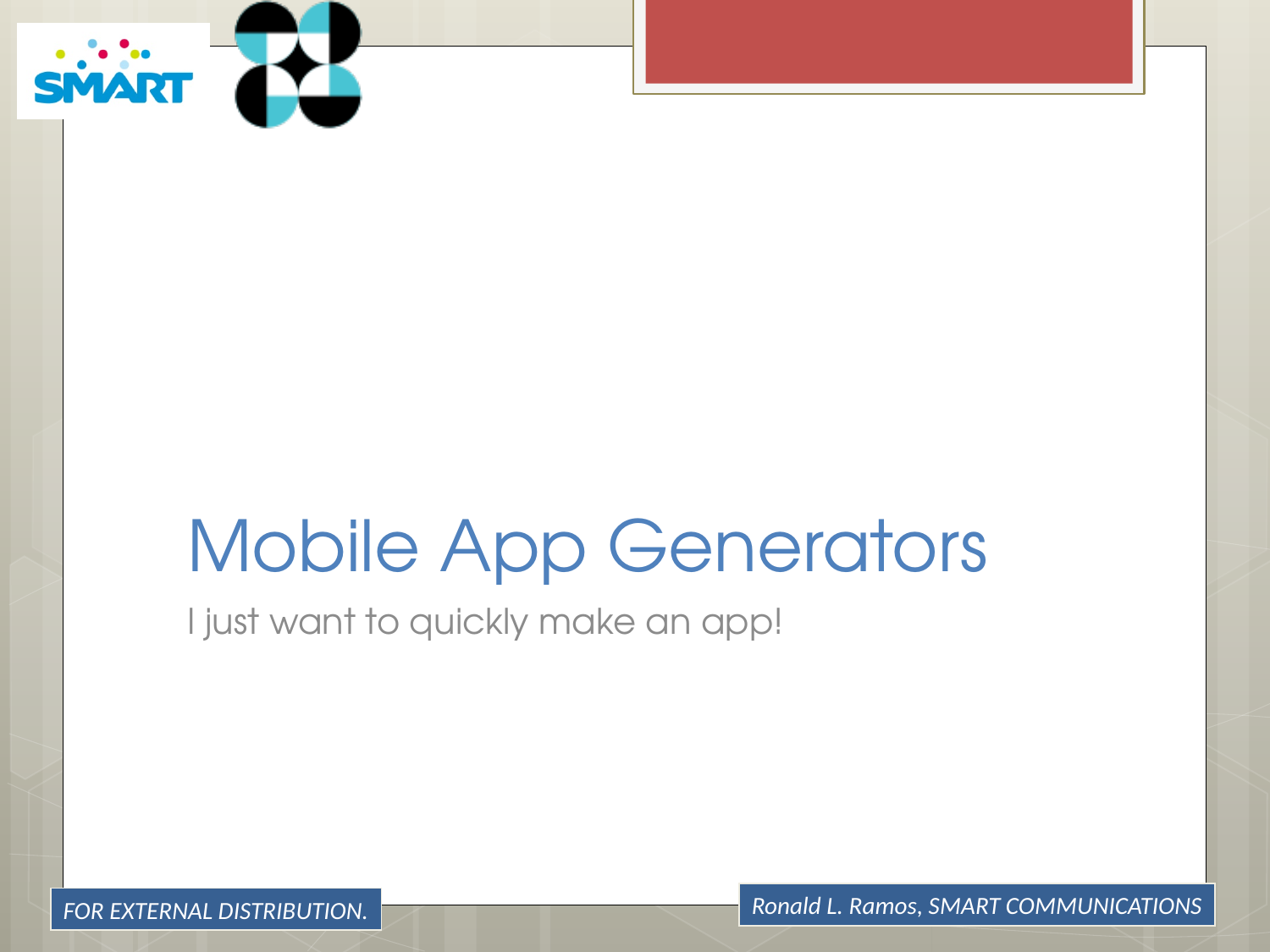

# Mobile App Generators
I just want to quickly make an app!